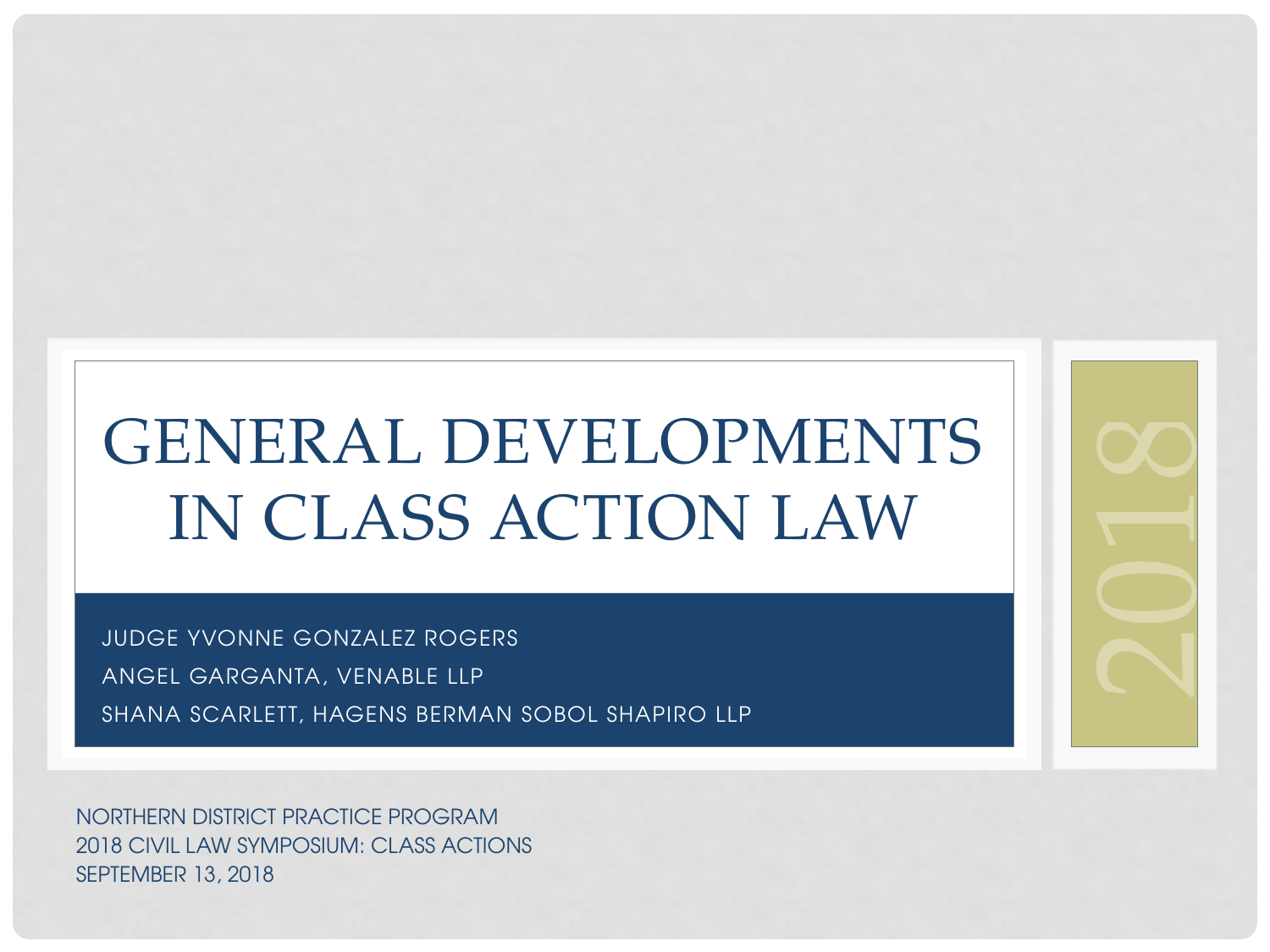

GENERAL DEVELOPMENTS IN CLASS ACTION LAW
2018
Judge YVONNE Gonzalez rogers
Angel garganta, VENABLE LLP
Shana scarlett, HAGENS BERMAN SOBOL SHAPIRO LLP
NORTHERN DISTRICT PRACTICE PROGRAM
2018 CIVIL LAW SYMPOSIUM: CLASS ACTIONS
SEPTEMBER 13, 2018